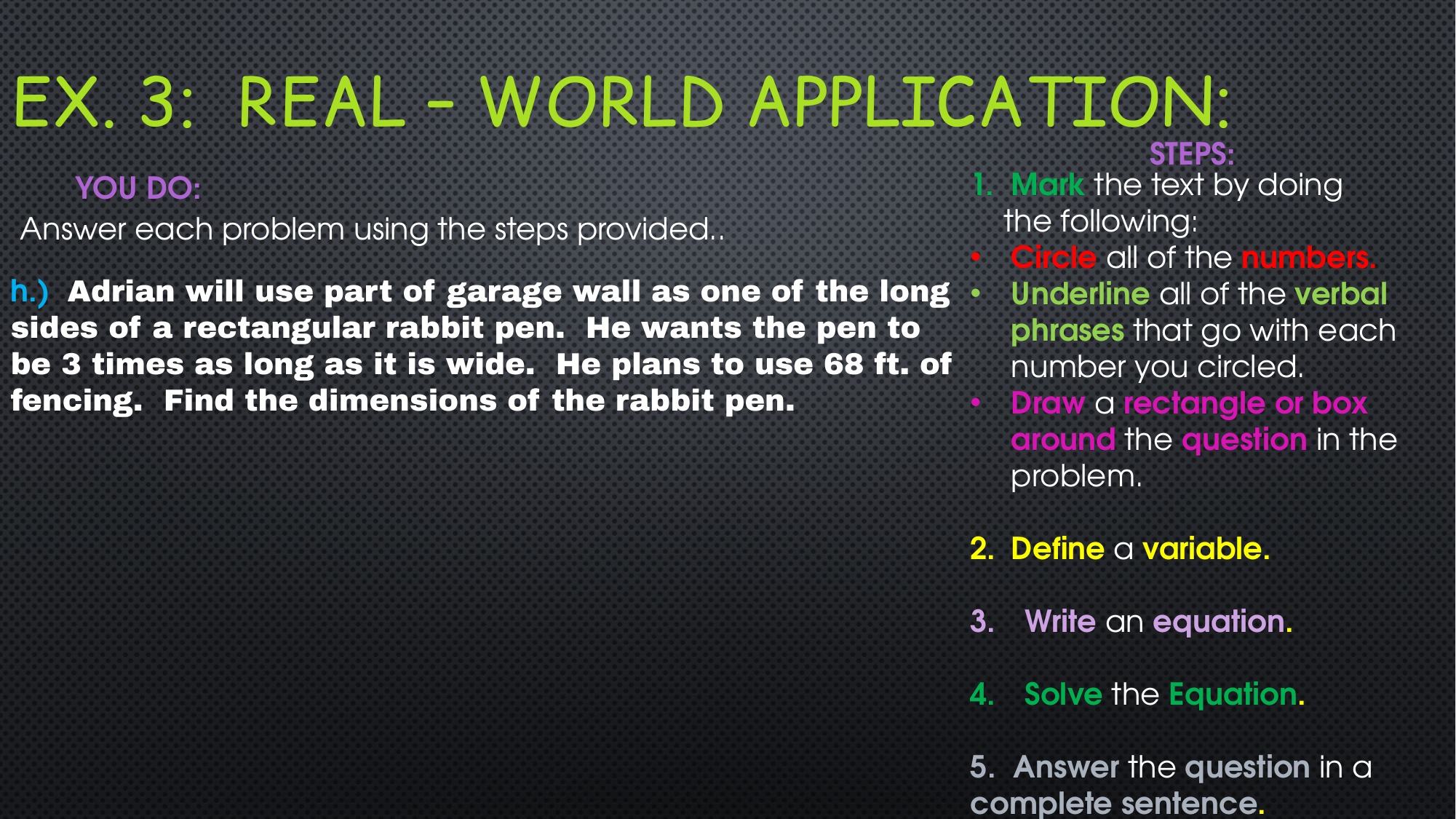

# EX. 3:  Real – world application:
STEPS:
Mark the text by doing
    the following:
Circle all of the numbers.
Underline all of the verbal phrases that go with each number you circled.
Draw a rectangle or box around the question in the problem.

Define a variable.

Write an equation.

Solve the Equation.

5.  Answer the question in a complete sentence.
YOU DO:
Answer each problem using the steps provided..
h.)  Adrian will use part of garage wall as one of the long sides of a rectangular rabbit pen.  He wants the pen to be 3 times as long as it is wide.  He plans to use 68 ft. of fencing.  Find the dimensions of the rabbit pen.